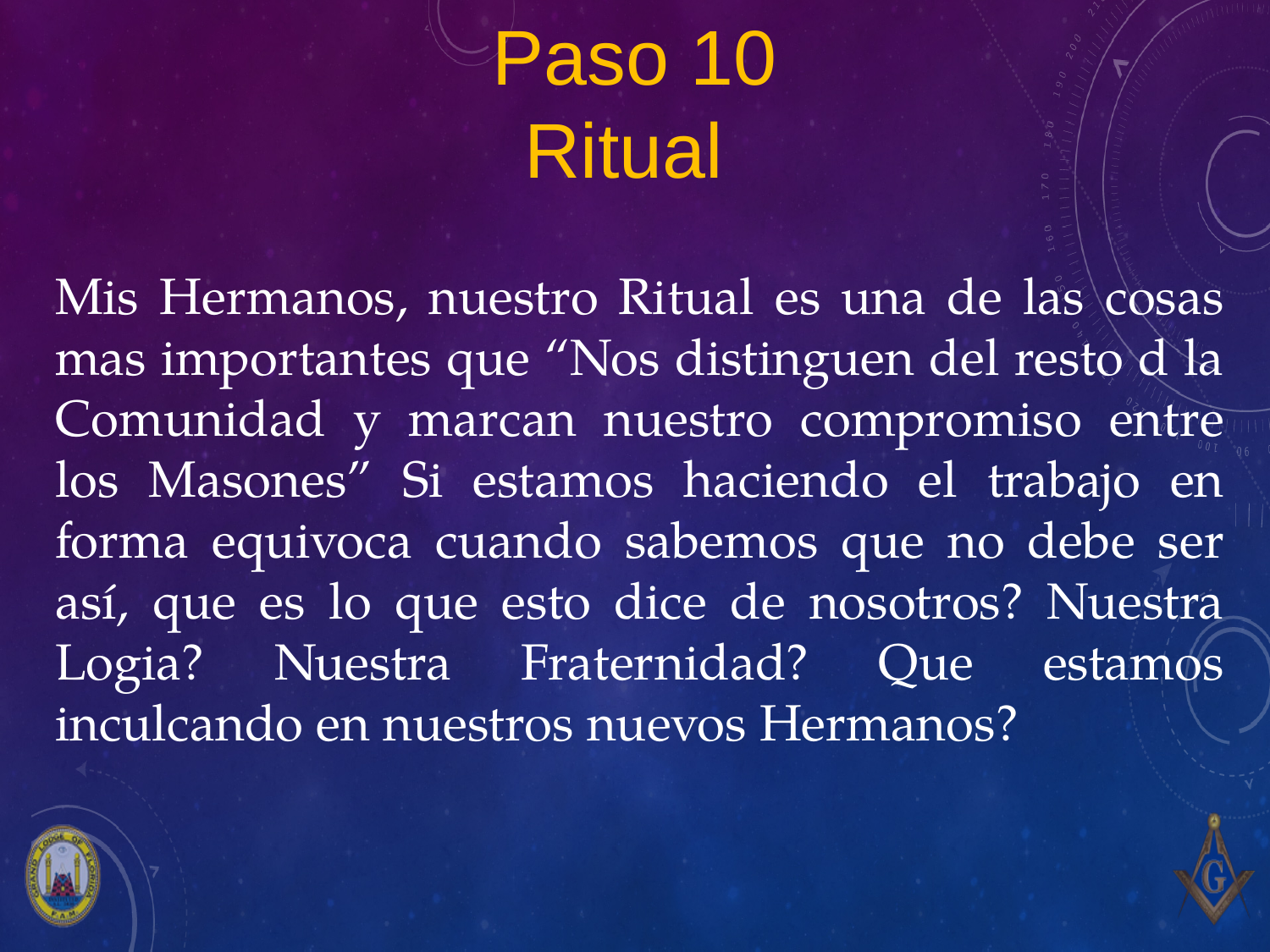

# Paso 10 Ritual
Mis Hermanos, nuestro Ritual es una de las cosas mas importantes que “Nos distinguen del resto d la Comunidad y marcan nuestro compromiso entre los Masones” Si estamos haciendo el trabajo en forma equivoca cuando sabemos que no debe ser así, que es lo que esto dice de nosotros? Nuestra Logia? Nuestra Fraternidad? Que estamos inculcando en nuestros nuevos Hermanos?